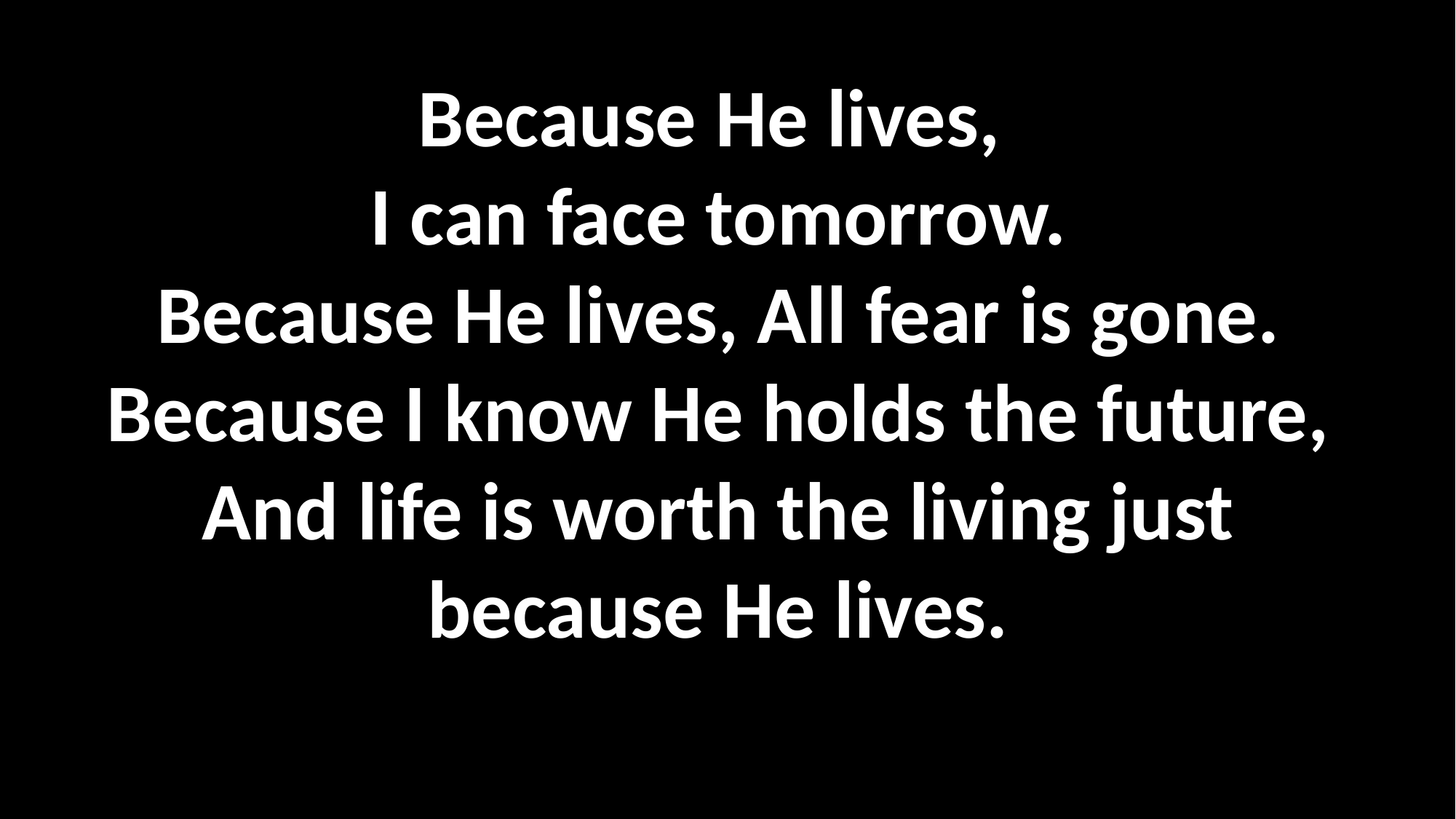

Because He lives,
I can face tomorrow.
Because He lives, All fear is gone.
Because I know He holds the future,
And life is worth the living just because He lives.